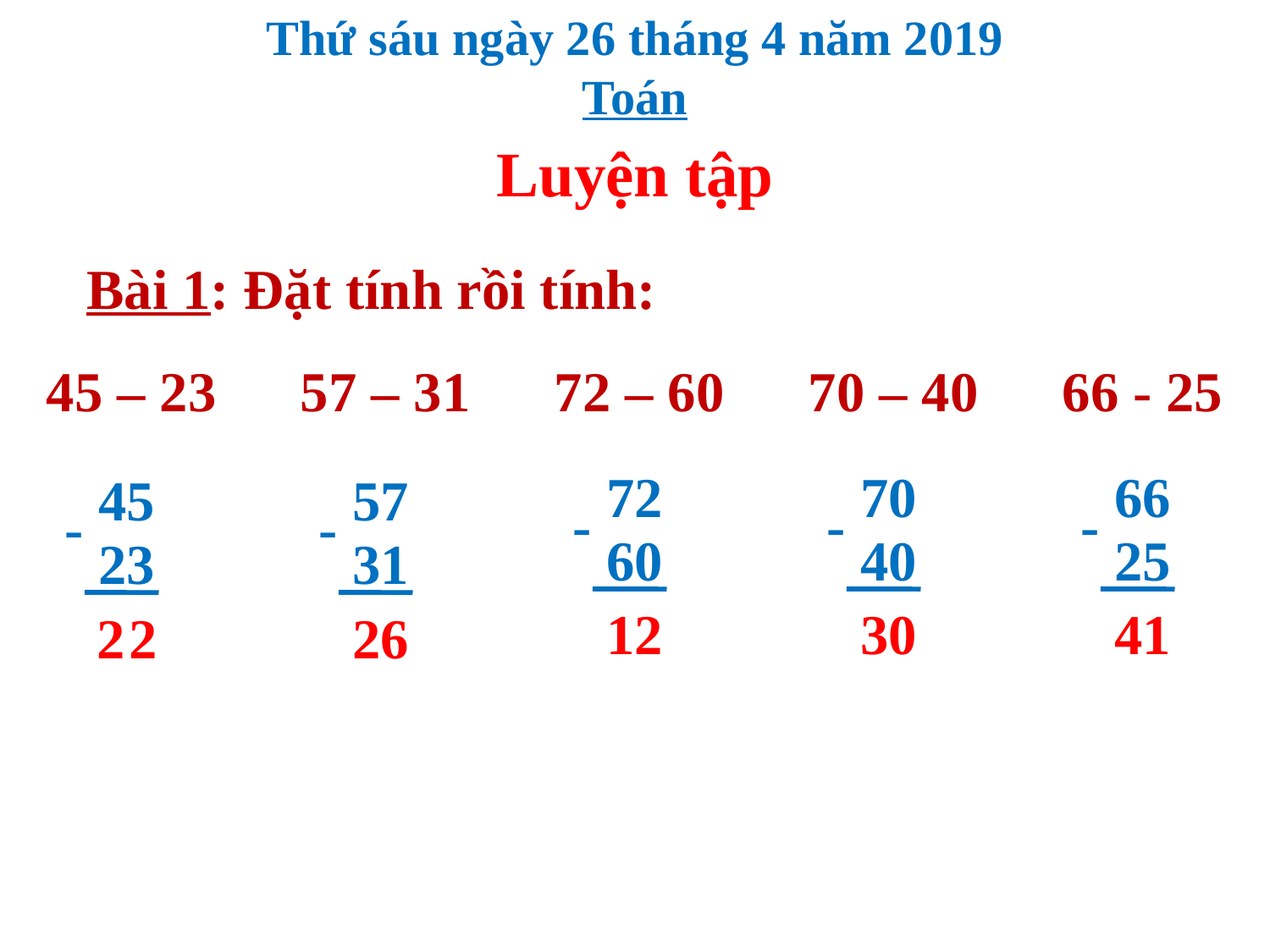

Thứ sáu ngày 26 tháng 4 năm 2019
Toán
Luyện tập
Bài 1: Đặt tính rồi tính:
45 – 23	57 – 31 	72 – 60 	70 – 40 	66 - 25
72
70
66
45
57
-
-
-
-
-
60
40
25
23
31
12
30
41
2
2
26